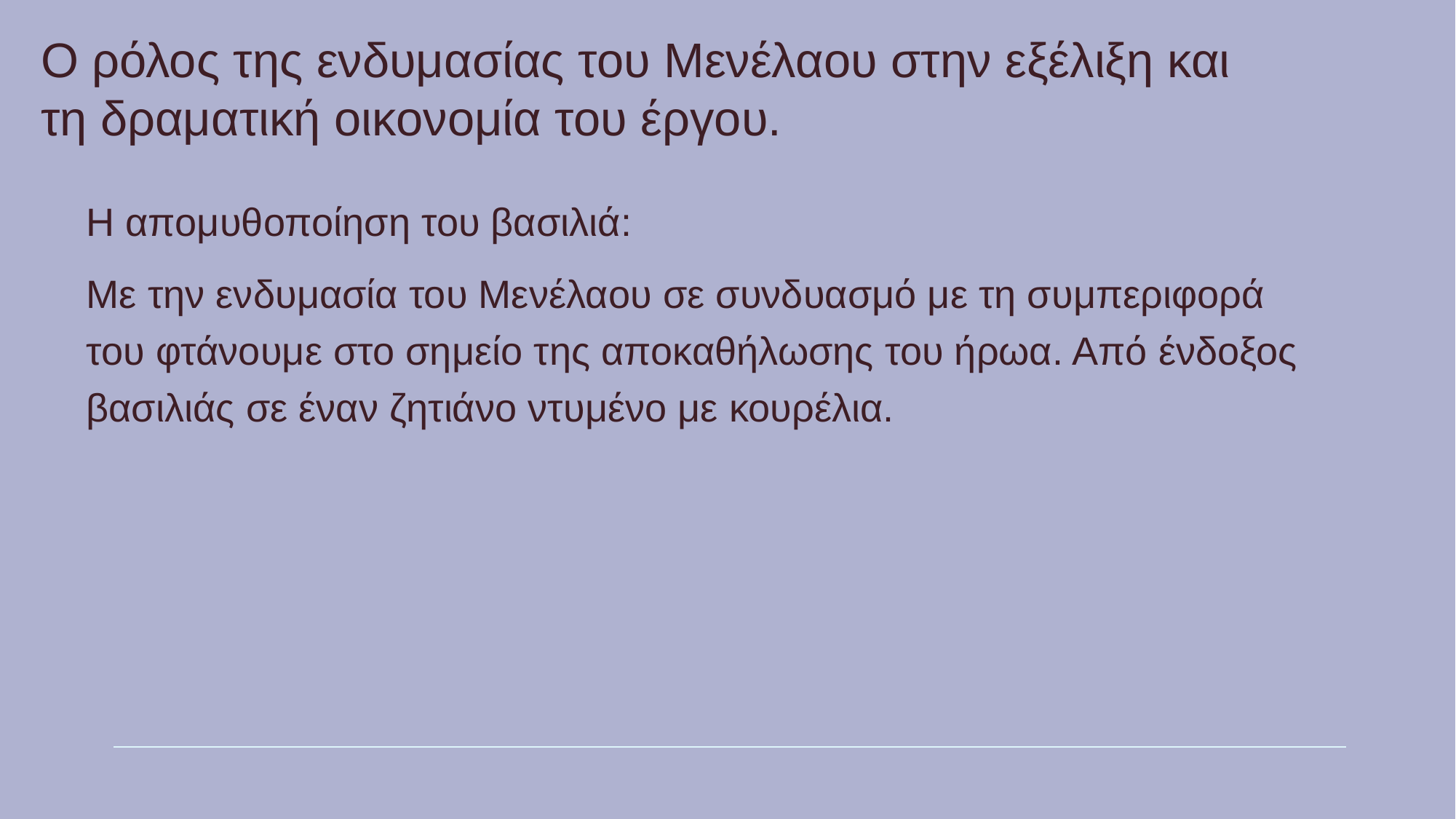

# Ο ρόλος της ενδυμασίας του Μενέλαου στην εξέλιξη και τη δραματική οικονομία του έργου.
Η απομυθοποίηση του βασιλιά:
Με την ενδυμασία του Μενέλαου σε συνδυασμό με τη συμπεριφορά του φτάνουμε στο σημείο της αποκαθήλωσης του ήρωα. Από ένδοξος βασιλιάς σε έναν ζητιάνο ντυμένο με κουρέλια.